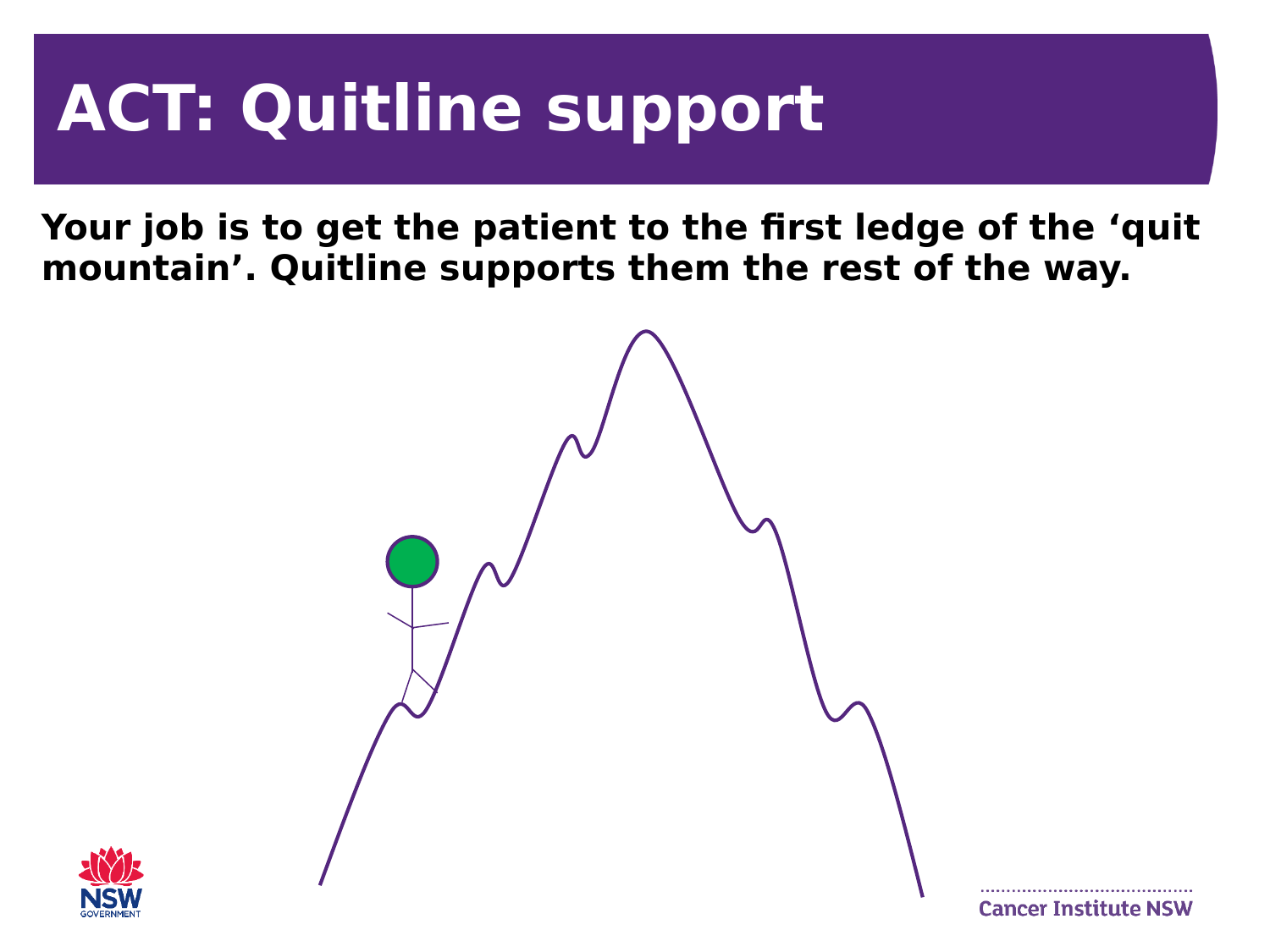

ACT: Quitline support
# Your job is to get the patient to the first ledge of the ‘quit mountain’. Quitline supports them the rest of the way.